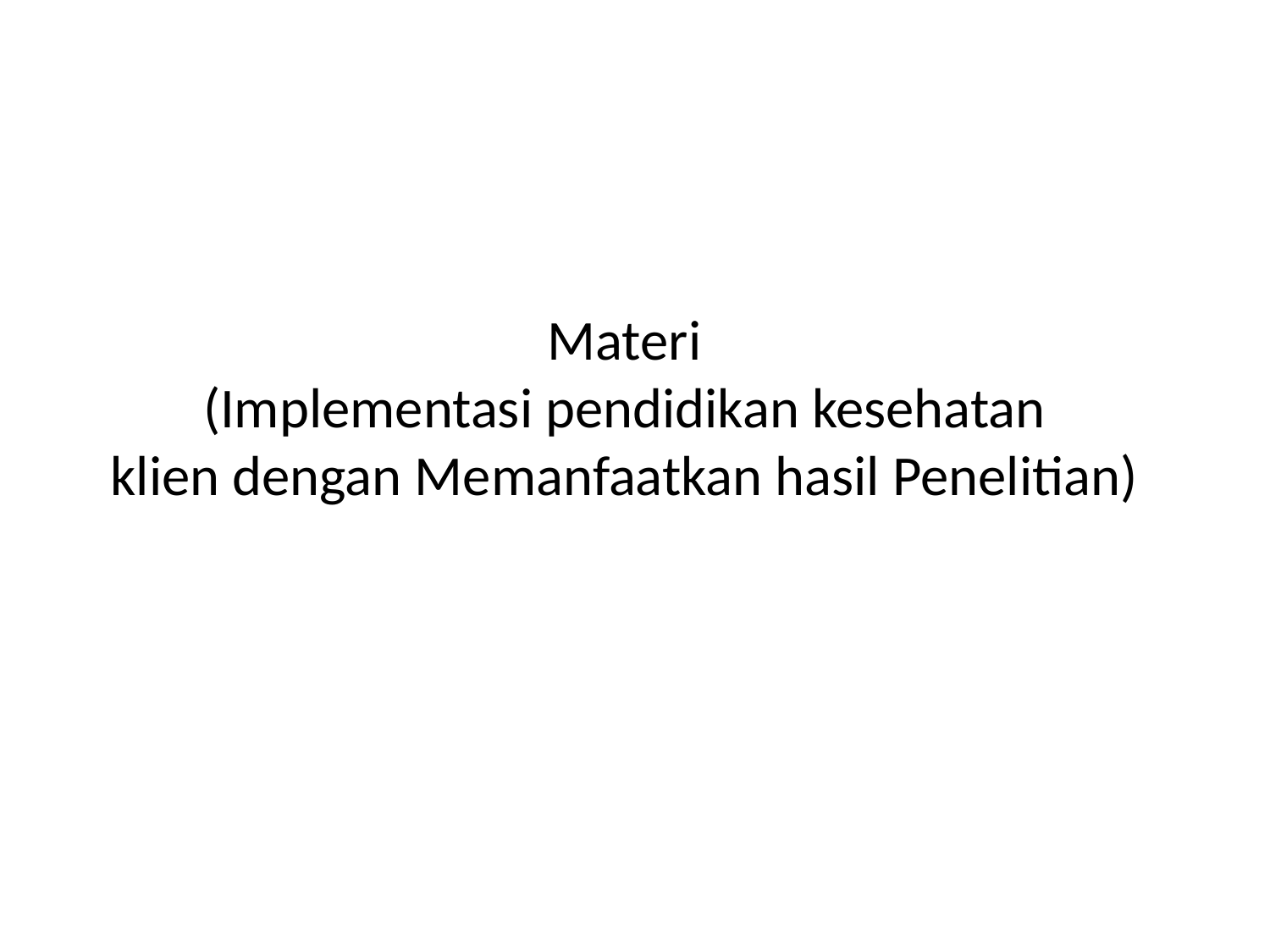

# Materi (Implementasi pendidikan kesehatan klien dengan Memanfaatkan hasil Penelitian)